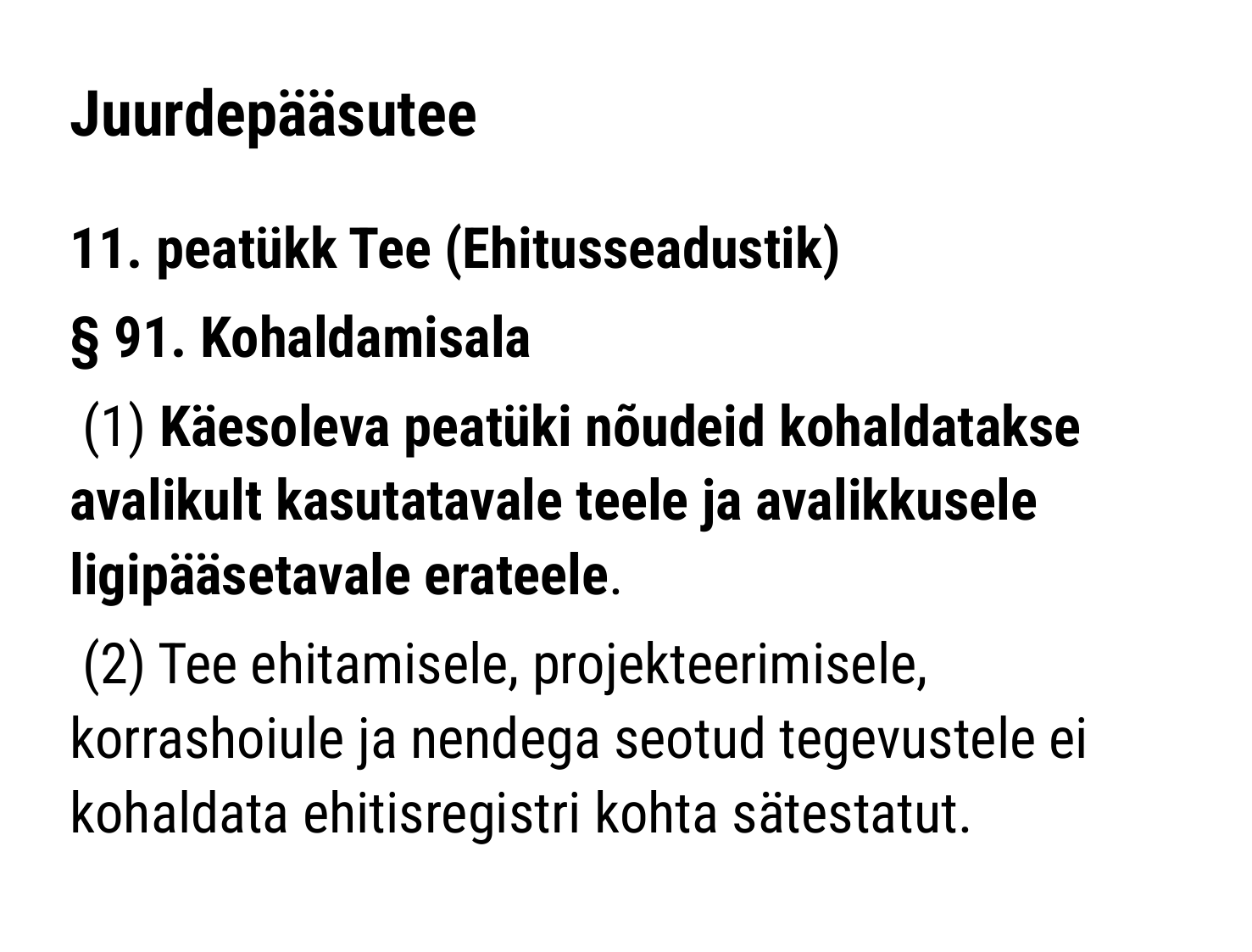

# Juurdepääsutee
11. peatükk Tee (Ehitusseadustik)
§ 91. Kohaldamisala
 (1) Käesoleva peatüki nõudeid kohaldatakse avalikult kasutatavale teele ja avalikkusele ligipääsetavale erateele.
 (2) Tee ehitamisele, projekteerimisele, korrashoiule ja nendega seotud tegevustele ei kohaldata ehitisregistri kohta sätestatut.